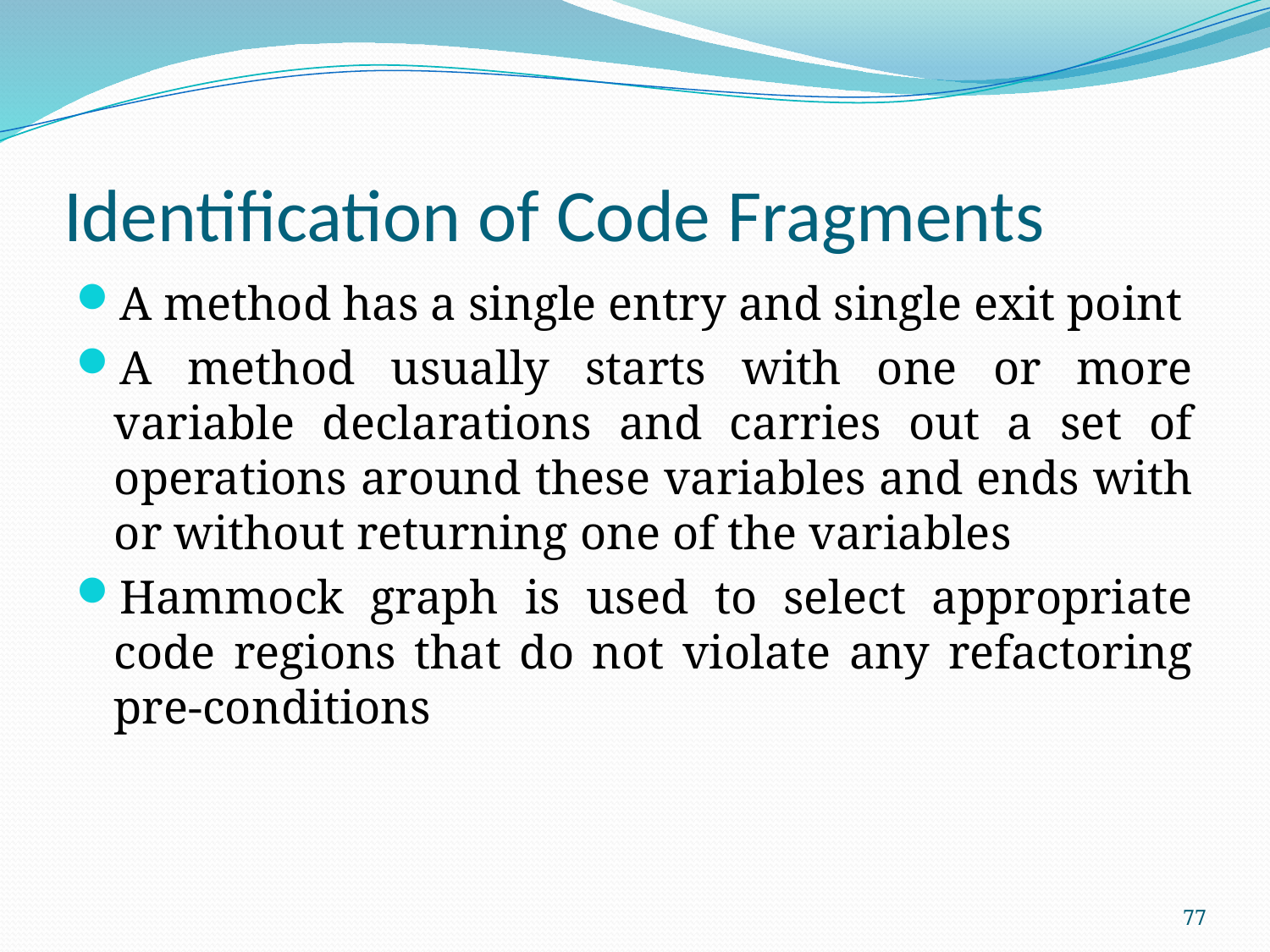

# Identification of Code Fragments
A method has a single entry and single exit point
A method usually starts with one or more variable declarations and carries out a set of operations around these variables and ends with or without returning one of the variables
Hammock graph is used to select appropriate code regions that do not violate any refactoring pre-conditions
77